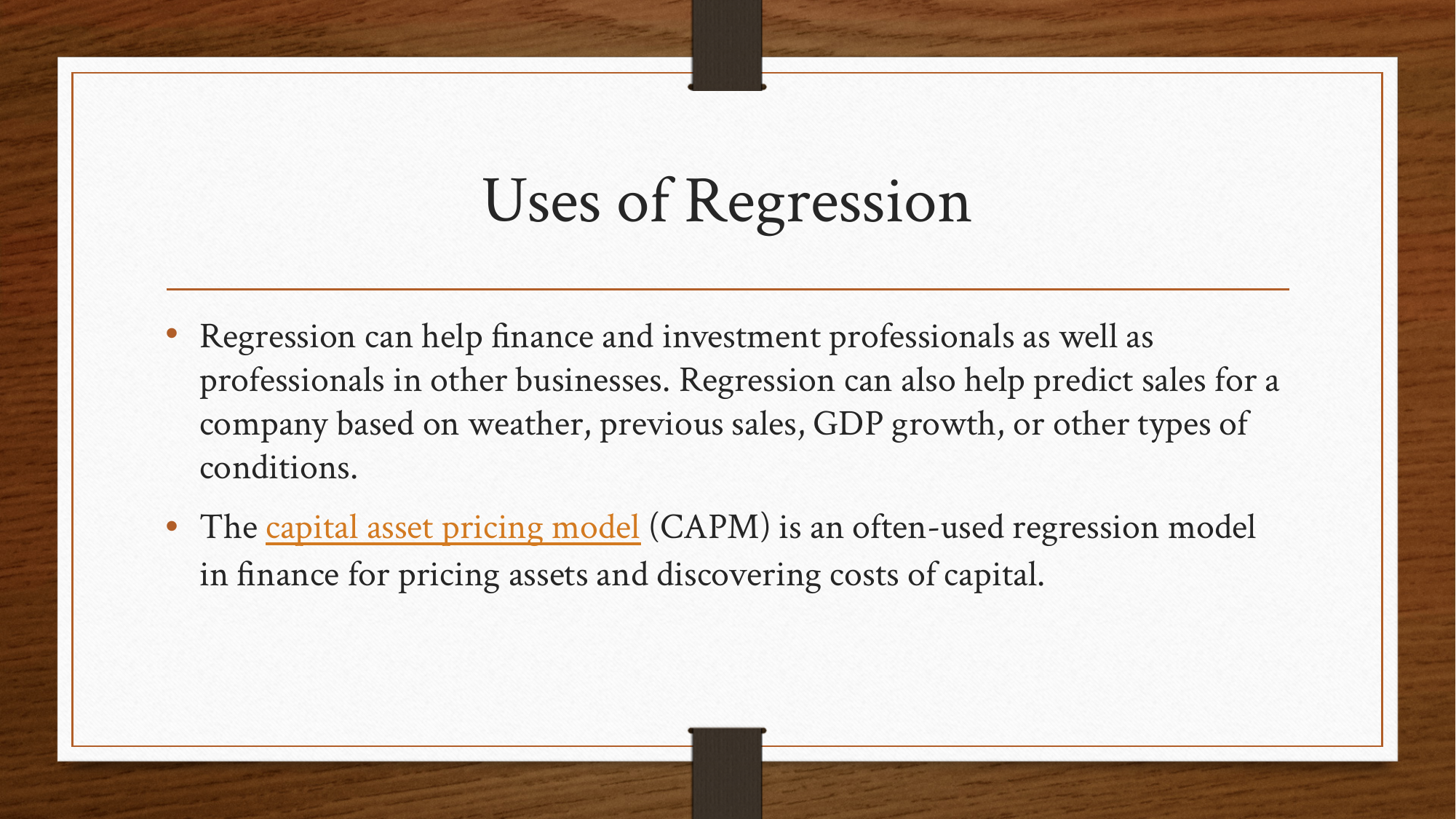

# Uses of Regression
Regression can help finance and investment professionals as well as professionals in other businesses. Regression can also help predict sales for a company based on weather, previous sales, GDP growth, or other types of conditions.
The capital asset pricing model (CAPM) is an often-used regression model in finance for pricing assets and discovering costs of capital.